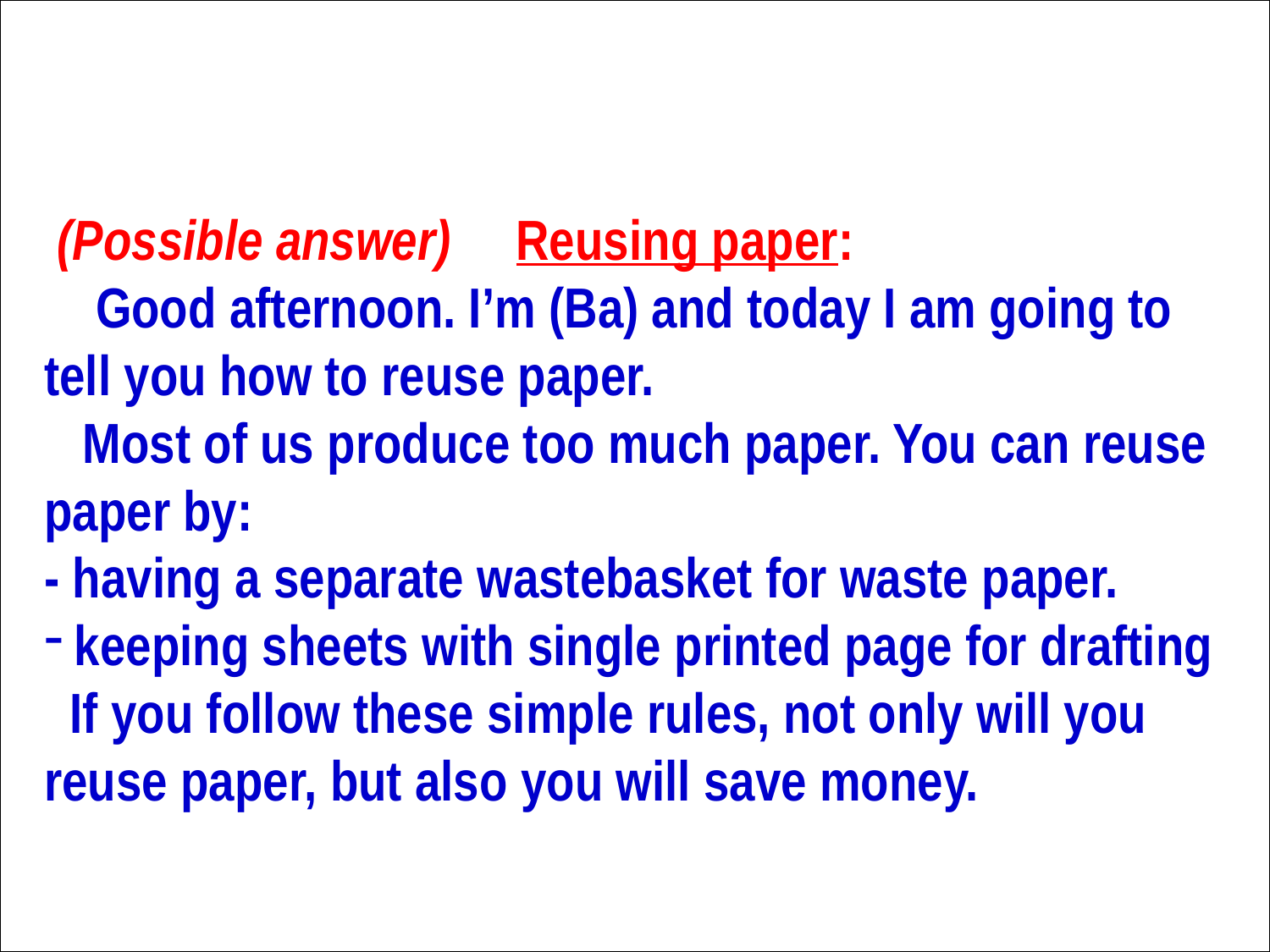

(Possible answer)     Reusing paper:
    Good afternoon. I’m (Ba) and today I am going to tell you how to reuse paper.
   Most of us produce too much paper. You can reuse paper by:
- having a separate wastebasket for waste paper.
keeping sheets with single printed page for drafting
  If you follow these simple rules, not only will you reuse paper, but also you will save money.